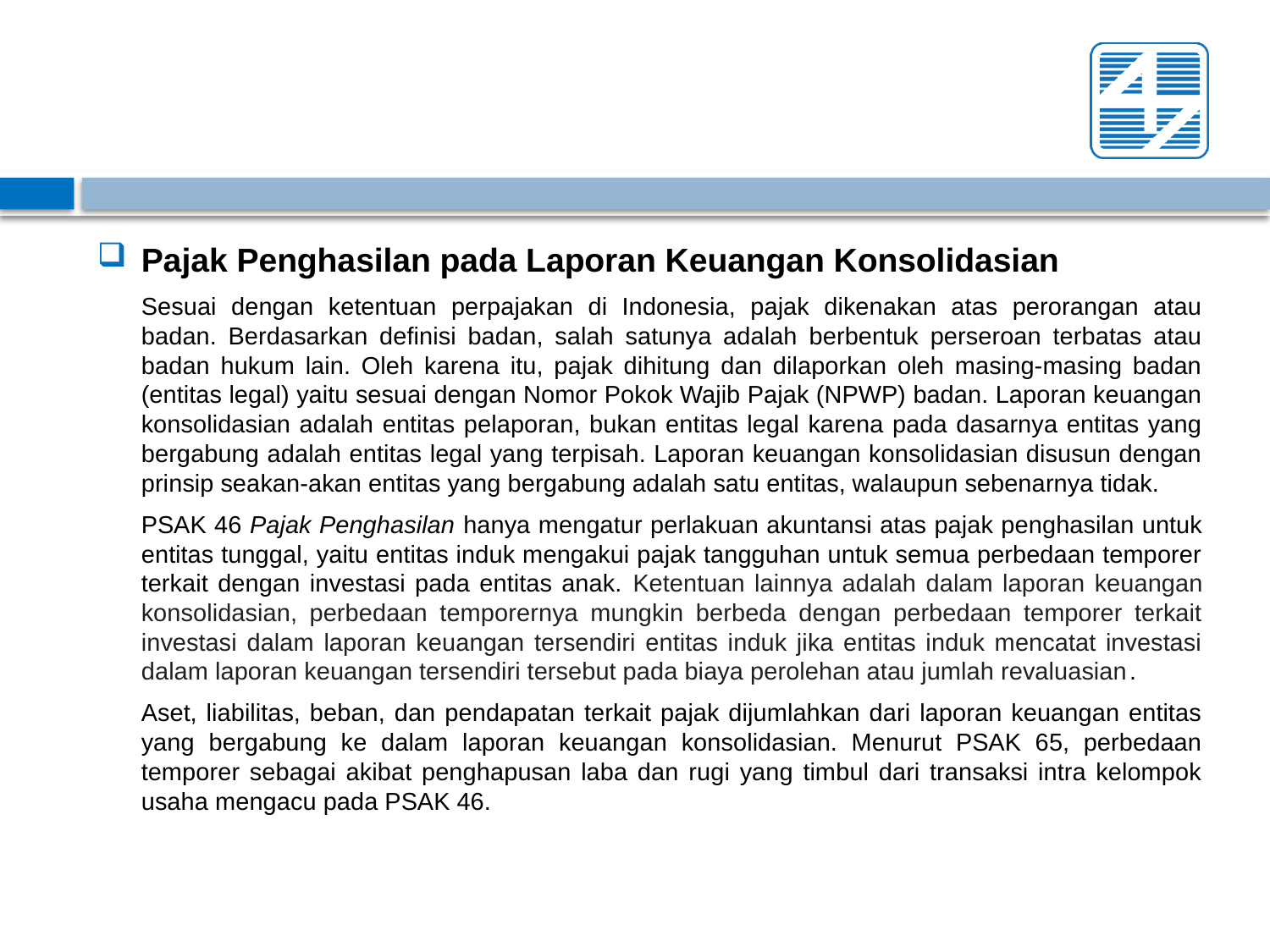

#
Pajak Penghasilan pada Laporan Keuangan Konsolidasian
	Sesuai dengan ketentuan perpajakan di Indonesia, pajak dikenakan atas perorangan atau badan. Berdasarkan definisi badan, salah satunya adalah berbentuk perseroan terbatas atau badan hukum lain. Oleh karena itu, pajak dihitung dan dilaporkan oleh masing-masing badan (entitas legal) yaitu sesuai dengan Nomor Pokok Wajib Pajak (NPWP) badan. Laporan keuangan konsolidasian adalah entitas pelaporan, bukan entitas legal karena pada dasarnya entitas yang bergabung adalah entitas legal yang terpisah. Laporan keuangan konsolidasian disusun dengan prinsip seakan-akan entitas yang bergabung adalah satu entitas, walaupun sebenarnya tidak.
	PSAK 46 Pajak Penghasilan hanya mengatur perlakuan akuntansi atas pajak penghasilan untuk entitas tunggal, yaitu entitas induk mengakui pajak tangguhan untuk semua perbedaan temporer terkait dengan investasi pada entitas anak. Ketentuan lainnya adalah dalam laporan keuangan konsolidasian, perbedaan temporernya mungkin berbeda dengan perbedaan temporer terkait investasi dalam laporan keuangan tersendiri entitas induk jika entitas induk mencatat investasi dalam laporan keuangan tersendiri tersebut pada biaya perolehan atau jumlah revaluasian.
	Aset, liabilitas, beban, dan pendapatan terkait pajak dijumlahkan dari laporan keuangan entitas yang bergabung ke dalam laporan keuangan konsolidasian. Menurut PSAK 65, perbedaan temporer sebagai akibat penghapusan laba dan rugi yang timbul dari transaksi intra kelompok usaha mengacu pada PSAK 46.